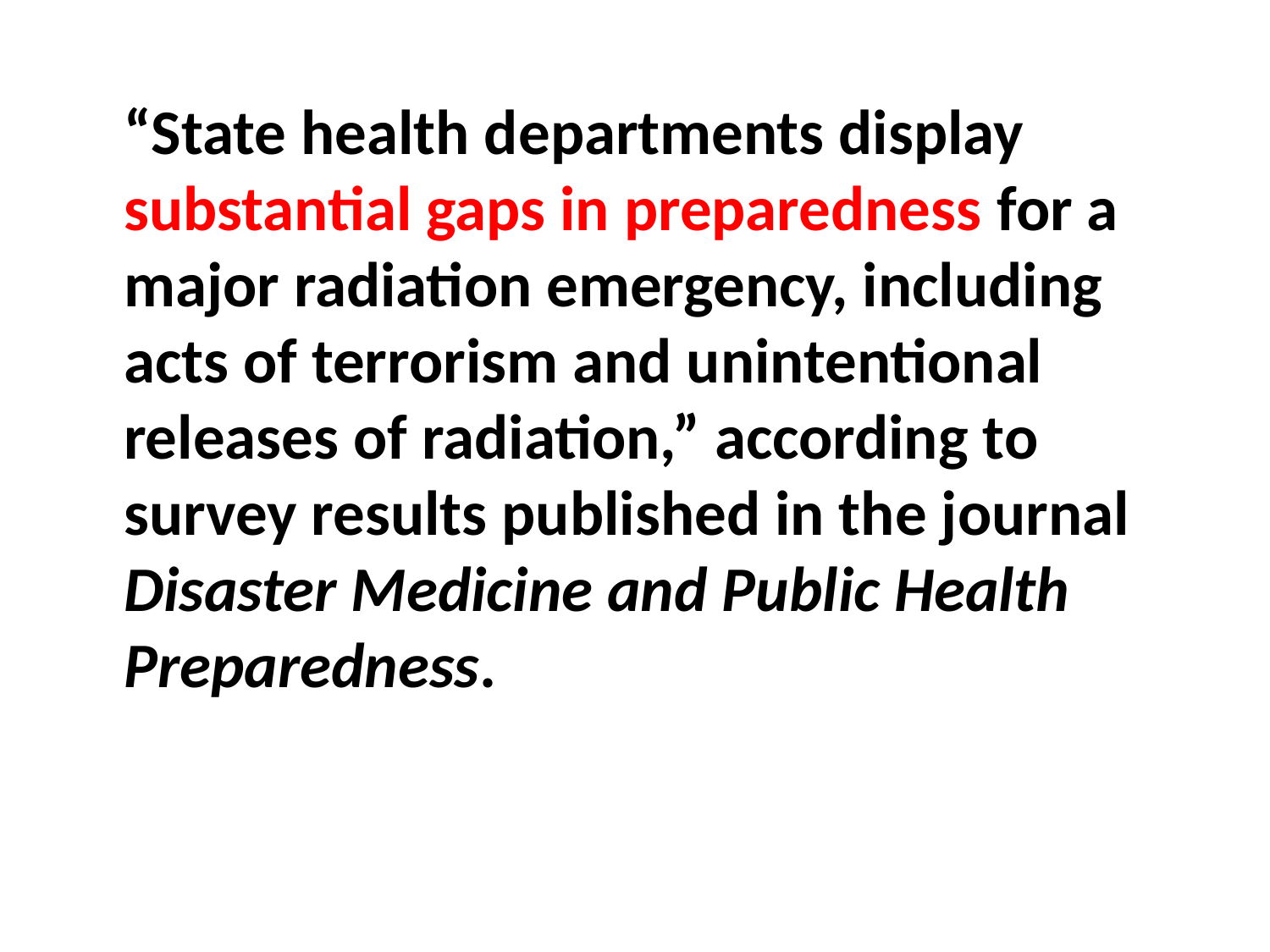

“State health departments display substantial gaps in preparedness for a major radiation emergency, including acts of terrorism and unintentional releases of radiation,” according to survey results published in the journal Disaster Medicine and Public Health Preparedness.